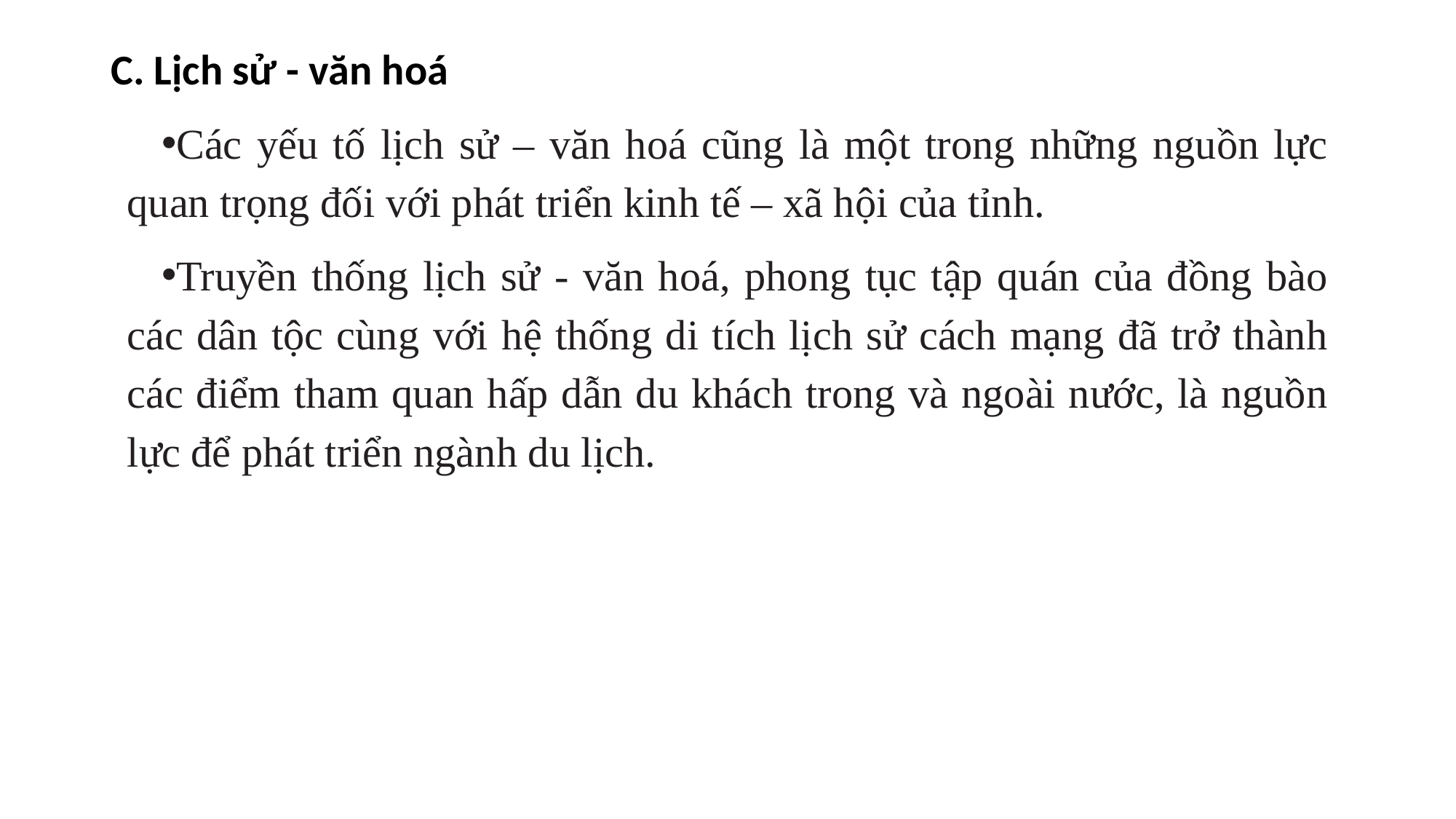

C. Lịch sử - văn hoá
Các yếu tố lịch sử – văn hoá cũng là một trong những nguồn lực quan trọng đối với phát triển kinh tế – xã hội của tỉnh.
Truyền thống lịch sử - văn hoá, phong tục tập quán của đồng bào các dân tộc cùng với hệ thống di tích lịch sử cách mạng đã trở thành các điểm tham quan hấp dẫn du khách trong và ngoài nước, là nguồn lực để phát triển ngành du lịch.